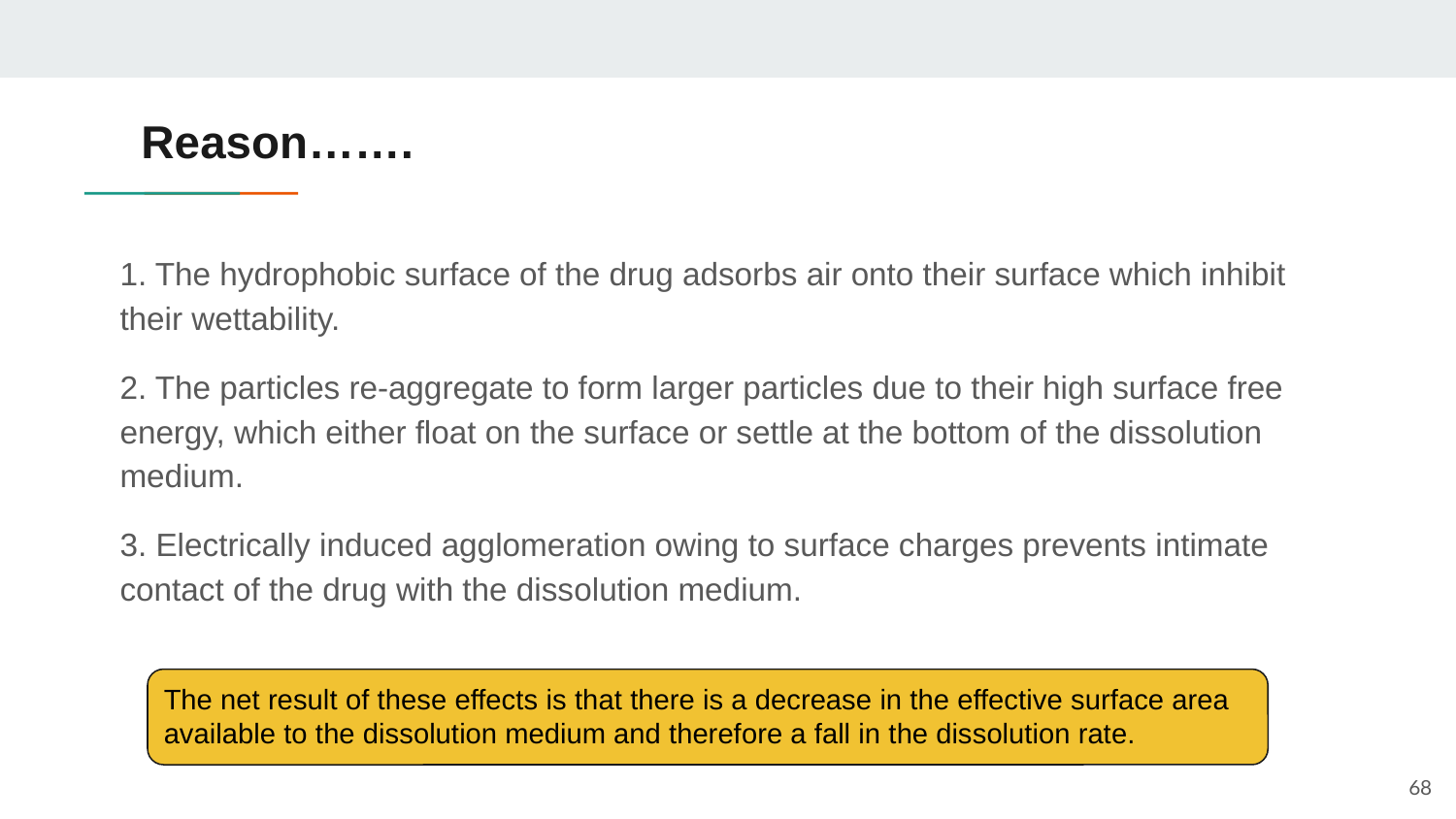

# Reason…….
1. The hydrophobic surface of the drug adsorbs air onto their surface which inhibit their wettability.
2. The particles re-aggregate to form larger particles due to their high surface free energy, which either float on the surface or settle at the bottom of the dissolution medium.
3. Electrically induced agglomeration owing to surface charges prevents intimate contact of the drug with the dissolution medium.

The net result of these effects is that there is a decrease in the effective surface area available to the dissolution medium and therefore a fall in the dissolution rate.

68